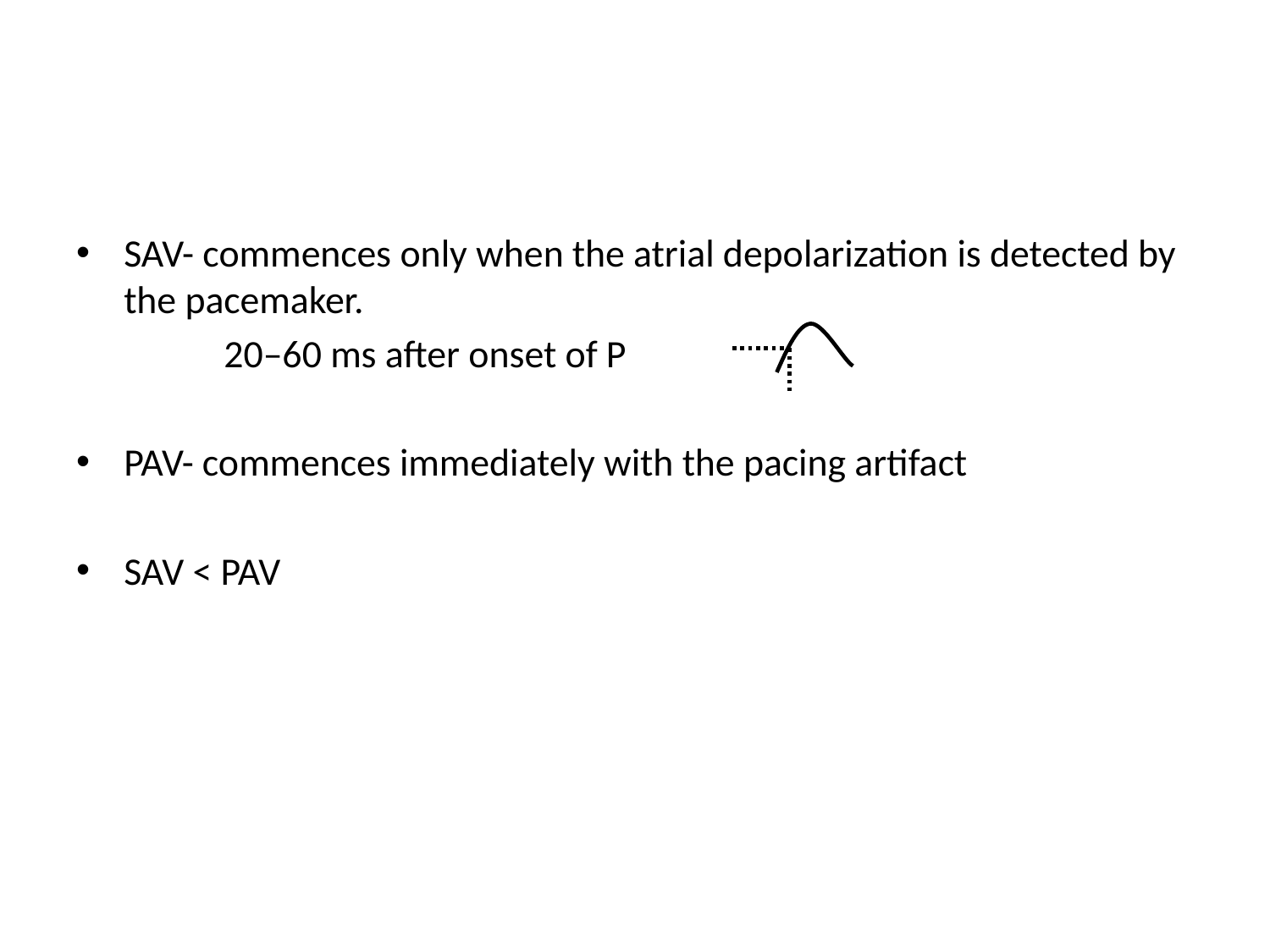

#
SAV- commences only when the atrial depolarization is detected by the pacemaker.
                 20–60 ms after onset of P

PAV- commences immediately with the pacing artifact

SAV < PAV